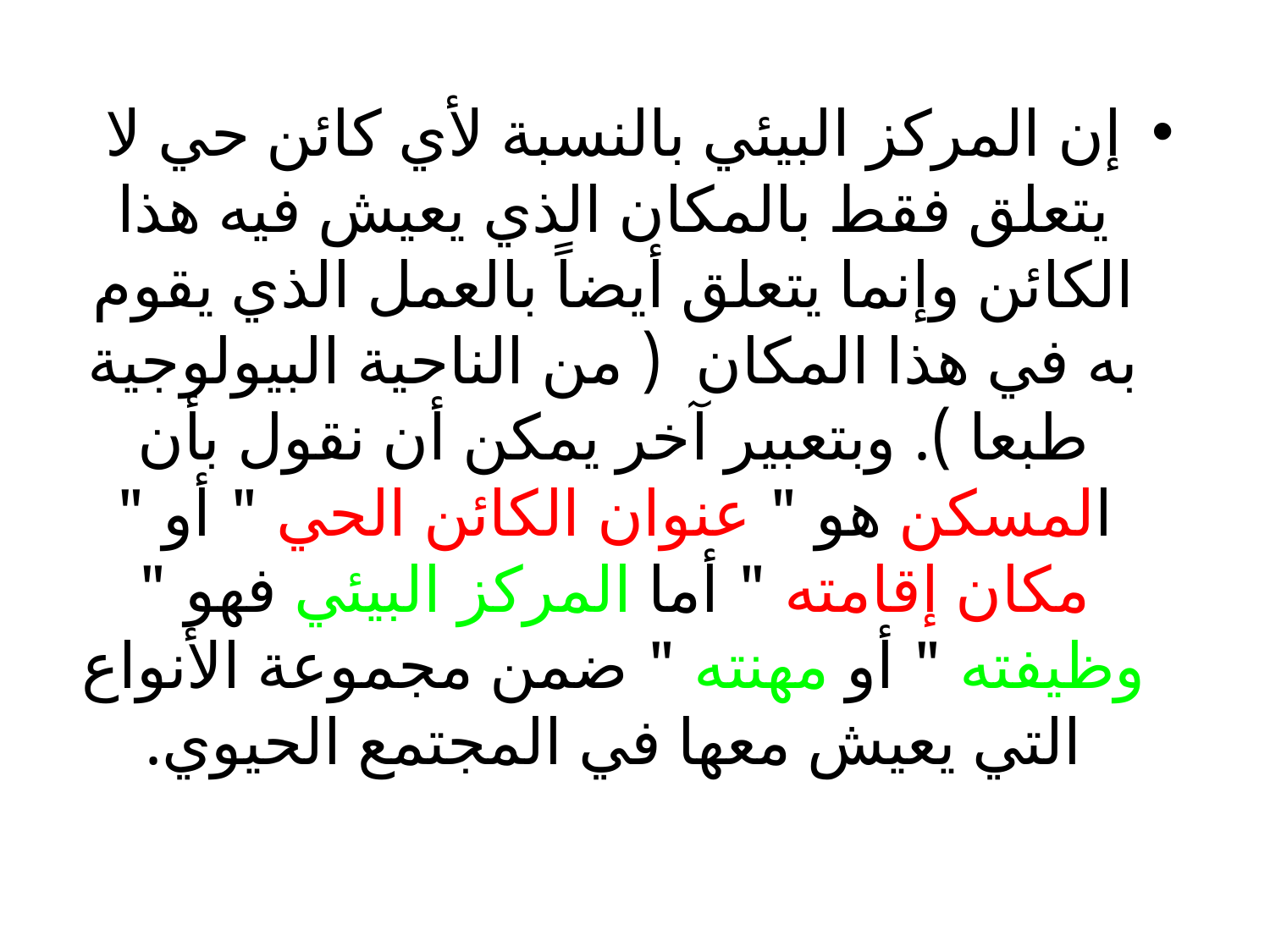

إن المركز البيئي بالنسبة لأي كائن حي لا يتعلق فقط بالمكان الذي يعيش فيه هذا الكائن وإنما يتعلق أيضاً بالعمل الذي يقوم به في هذا المكان  ( من الناحية البيولوجية طبعا ). وبتعبير آخر يمكن أن نقول بأن المسكن هو " عنوان الكائن الحي " أو " مكان إقامته " أما المركز البيئي فهو " وظيفته " أو مهنته " ضمن مجموعة الأنواع التي يعيش معها في المجتمع الحيوي.